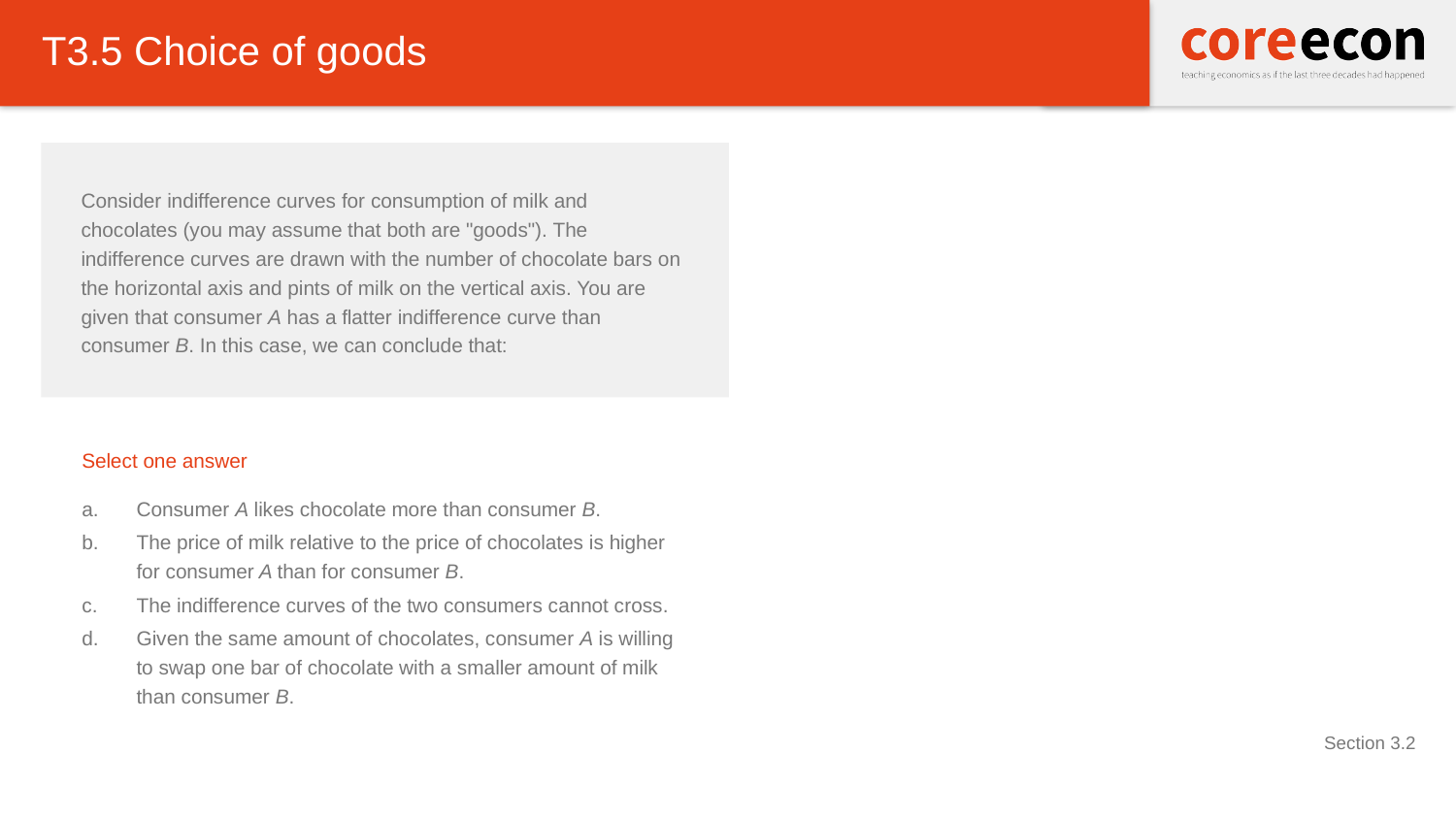

# T3.5 Choice of goods
Consider indifference curves for consumption of milk and chocolates (you may assume that both are "goods"). The indifference curves are drawn with the number of chocolate bars on the horizontal axis and pints of milk on the vertical axis. You are given that consumer A has a flatter indifference curve than consumer B. In this case, we can conclude that:
Select one answer

Consumer A likes chocolate more than consumer B.
The price of milk relative to the price of chocolates is higher for consumer A than for consumer B.
The indifference curves of the two consumers cannot cross.
Given the same amount of chocolates, consumer A is willing to swap one bar of chocolate with a smaller amount of milk than consumer B.
Section 3.2